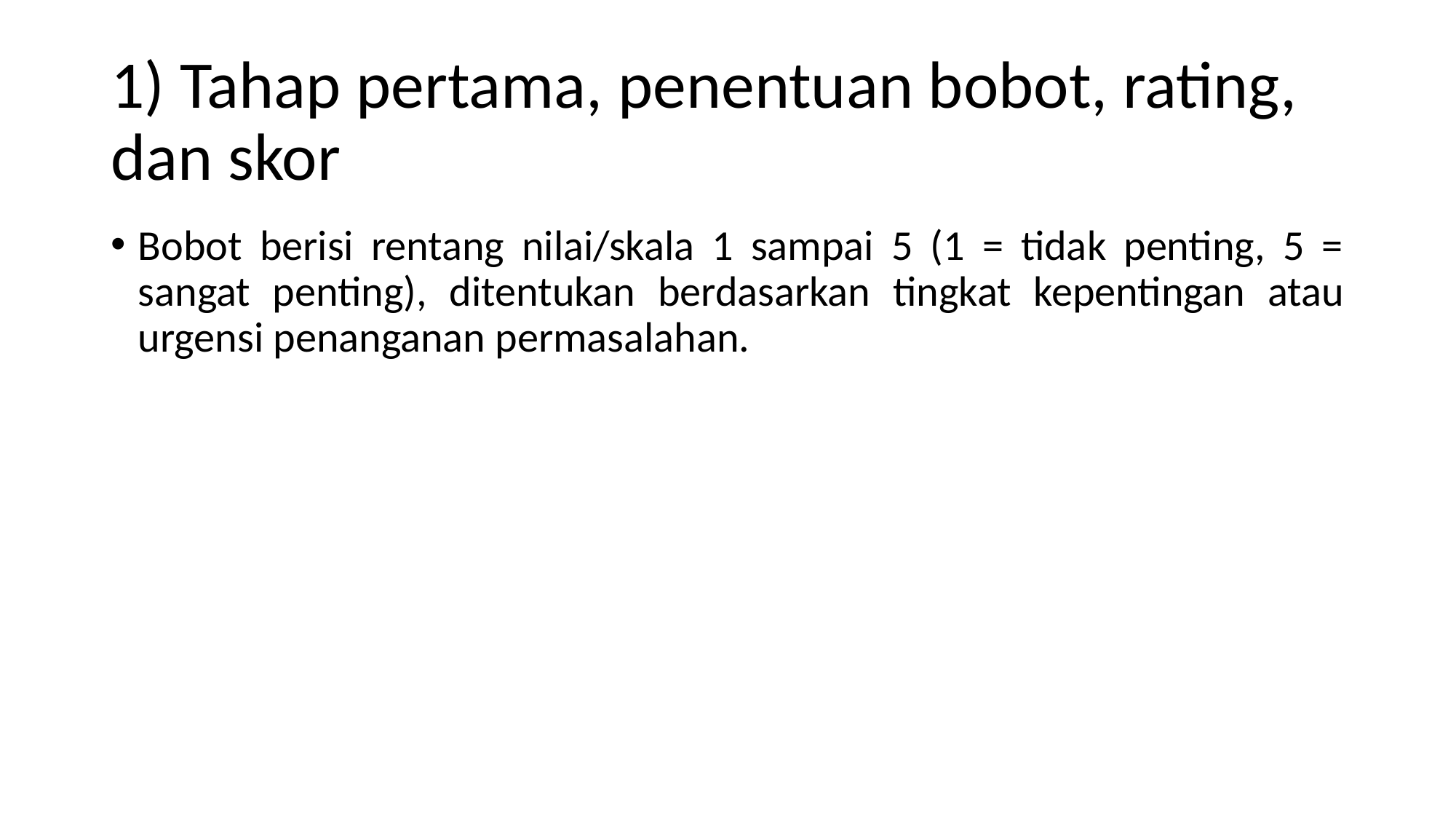

# 1) Tahap pertama, penentuan bobot, rating, dan skor
Bobot berisi rentang nilai/skala 1 sampai 5 (1 = tidak penting, 5 = sangat penting), ditentukan berdasarkan tingkat kepentingan atau urgensi penanganan permasalahan.